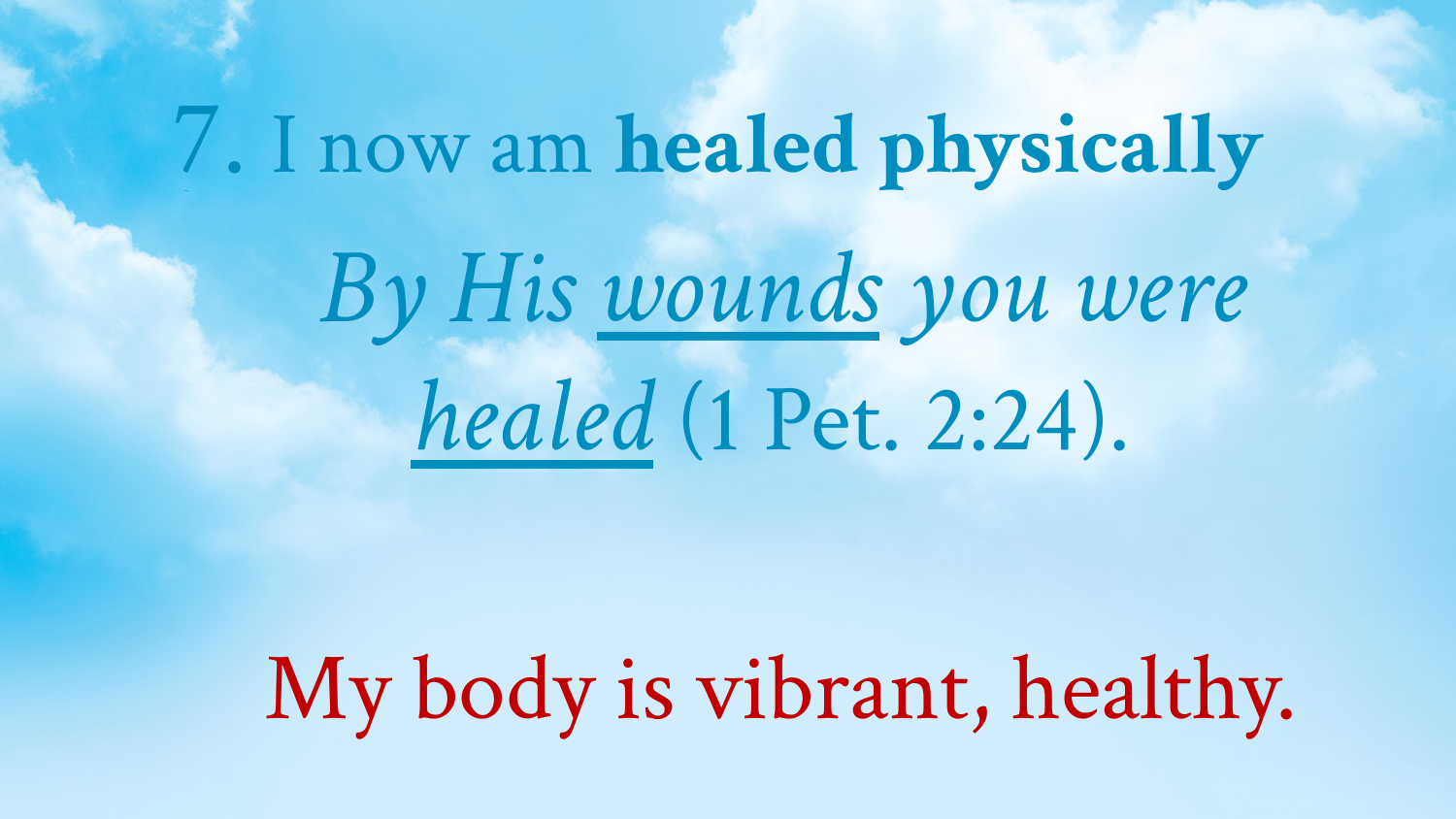

7. I now am healed physically
By His wounds you were healed (1 Pet. 2:24).

My body is vibrant, healthy.